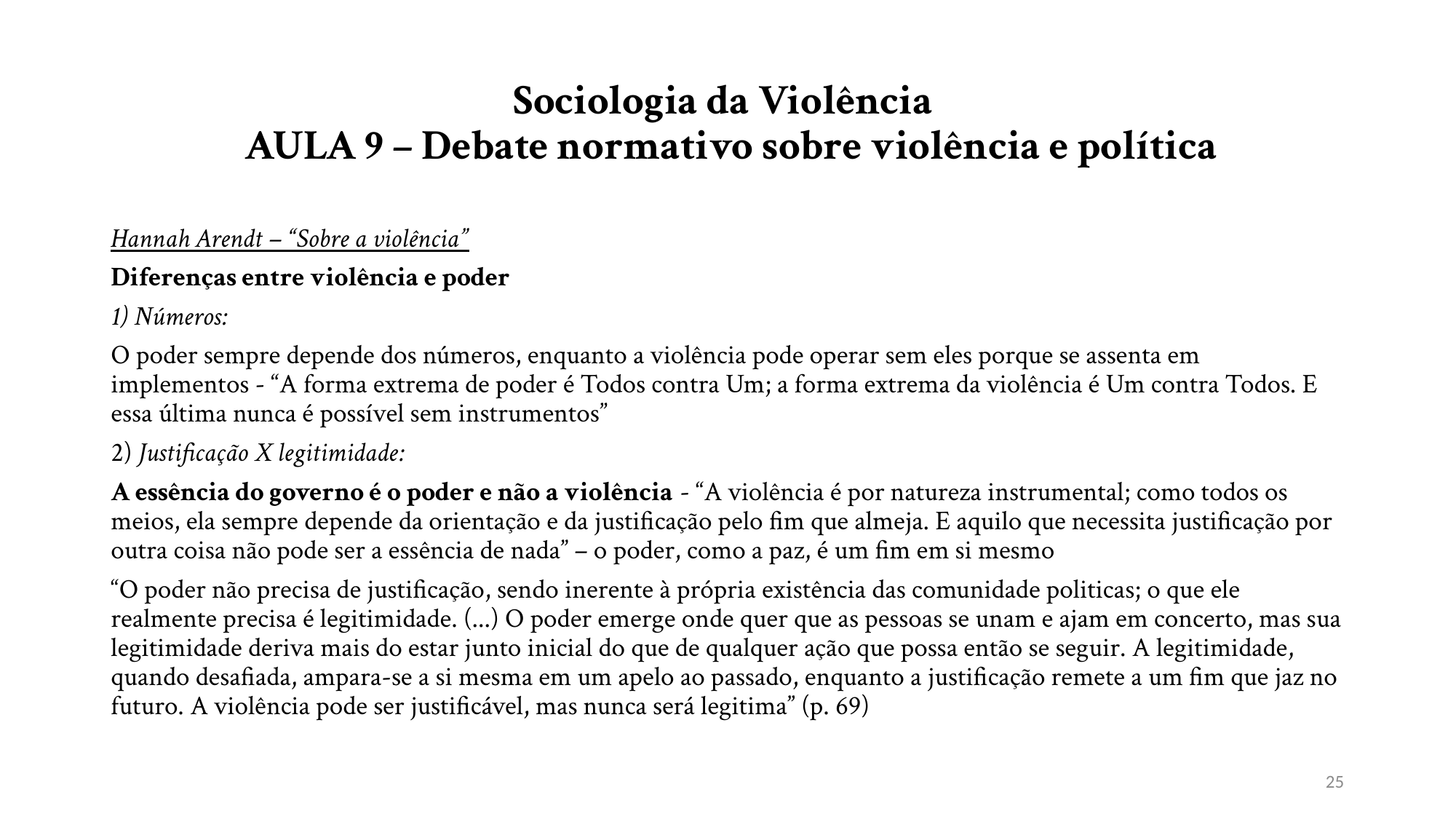

# Sociologia da Violência  AULA 9 – Debate normativo sobre violência e política
Hannah Arendt – “Sobre a violência”
Diferenças entre violência e poder
1) Números:
O poder sempre depende dos números, enquanto a violência pode operar sem eles porque se assenta em implementos - “A forma extrema de poder é Todos contra Um; a forma extrema da violência é Um contra Todos. E essa última nunca é possível sem instrumentos”
2) Justificação X legitimidade:
A essência do governo é o poder e não a violência - “A violência é por natureza instrumental; como todos os meios, ela sempre depende da orientação e da justificação pelo fim que almeja. E aquilo que necessita justificação por outra coisa não pode ser a essência de nada” – o poder, como a paz, é um fim em si mesmo
“O poder não precisa de justificação, sendo inerente à própria existência das comunidade politicas; o que ele realmente precisa é legitimidade. (...) O poder emerge onde quer que as pessoas se unam e ajam em concerto, mas sua legitimidade deriva mais do estar junto inicial do que de qualquer ação que possa então se seguir. A legitimidade, quando desafiada, ampara-se a si mesma em um apelo ao passado, enquanto a justificação remete a um fim que jaz no futuro. A violência pode ser justificável, mas nunca será legitima” (p. 69)
25